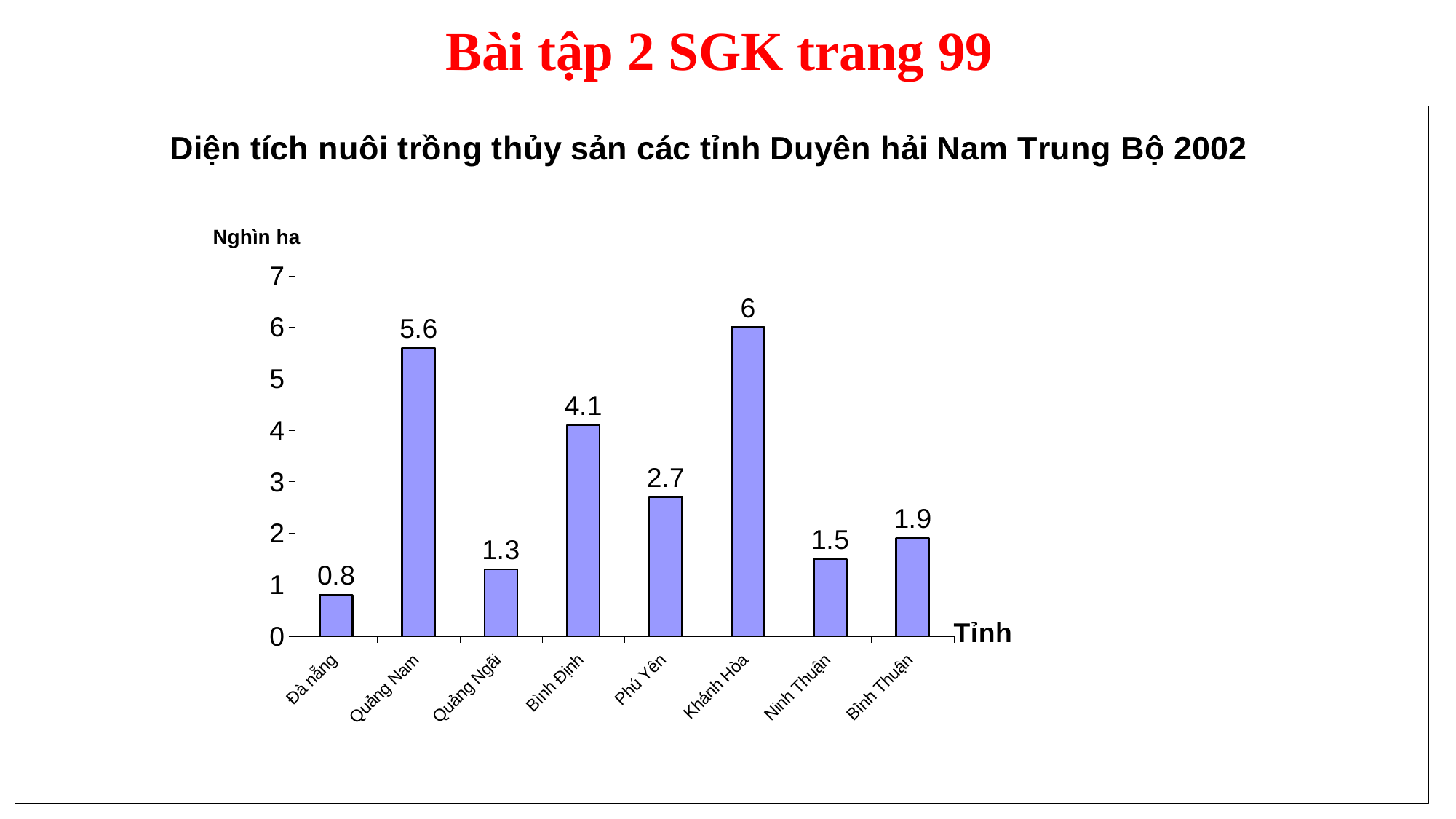

Bài tập 2 SGK trang 99

### Chart: Diện tích nuôi trồng thủy sản các tỉnh Duyên hải Nam Trung Bộ 2002

| Category | Diện  tích ( nghìn ha)  |
|---|---|
| Đà nẵng  | 0.8 |
| Quảng Nam  | 5.6 |
| Quảng Ngãi  | 1.3 |
| Bình Định  | 4.1 |
| Phú Yên  | 2.7 |
| Khánh Hòa  | 6.0 |
| Ninh Thuận  | 1.5 |
| Bình Thuận  | 1.9000000000000001 |